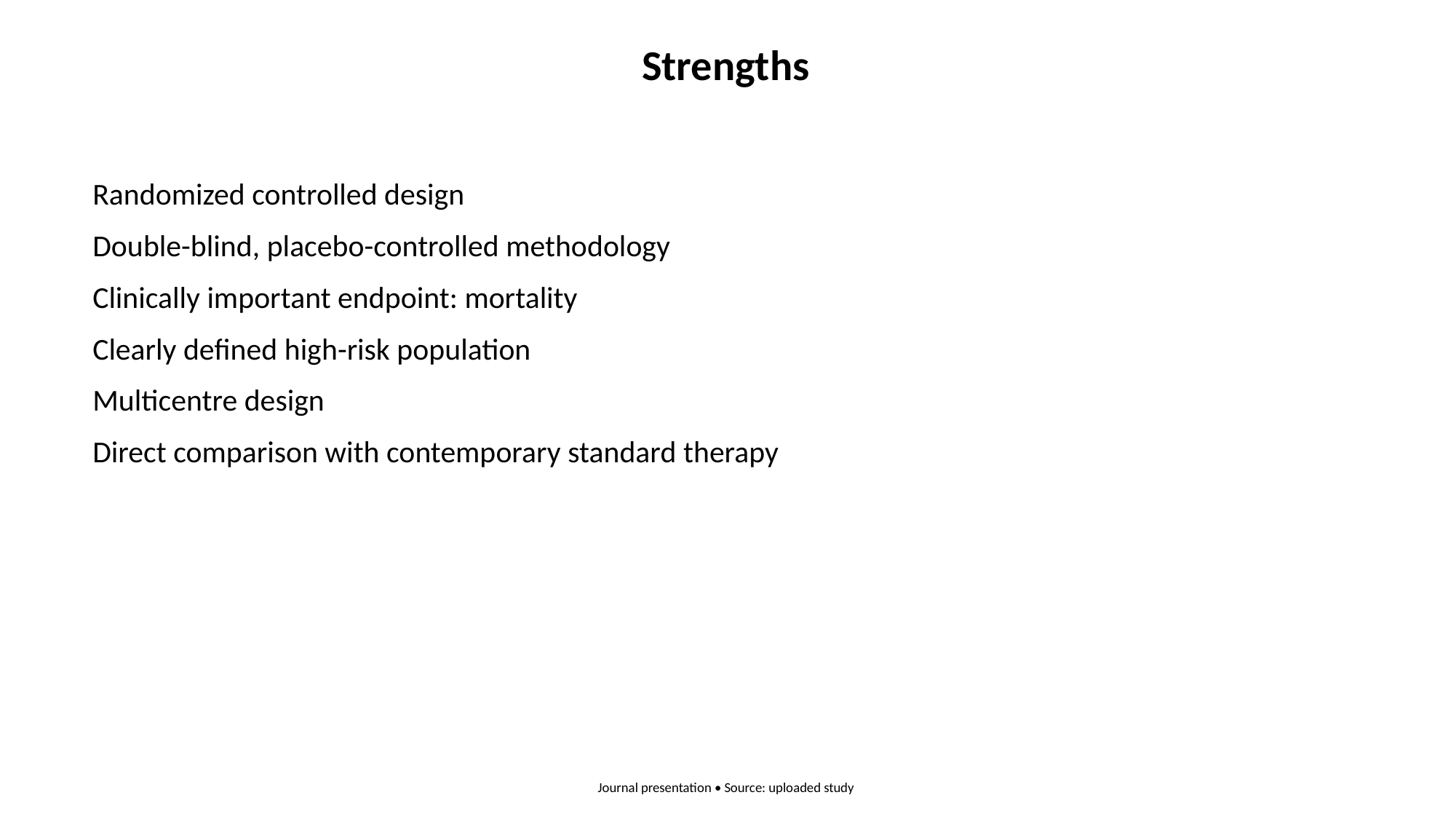

Strengths
Randomized controlled design
Double-blind, placebo-controlled methodology
Clinically important endpoint: mortality
Clearly defined high-risk population
Multicentre design
Direct comparison with contemporary standard therapy
Journal presentation • Source: uploaded study